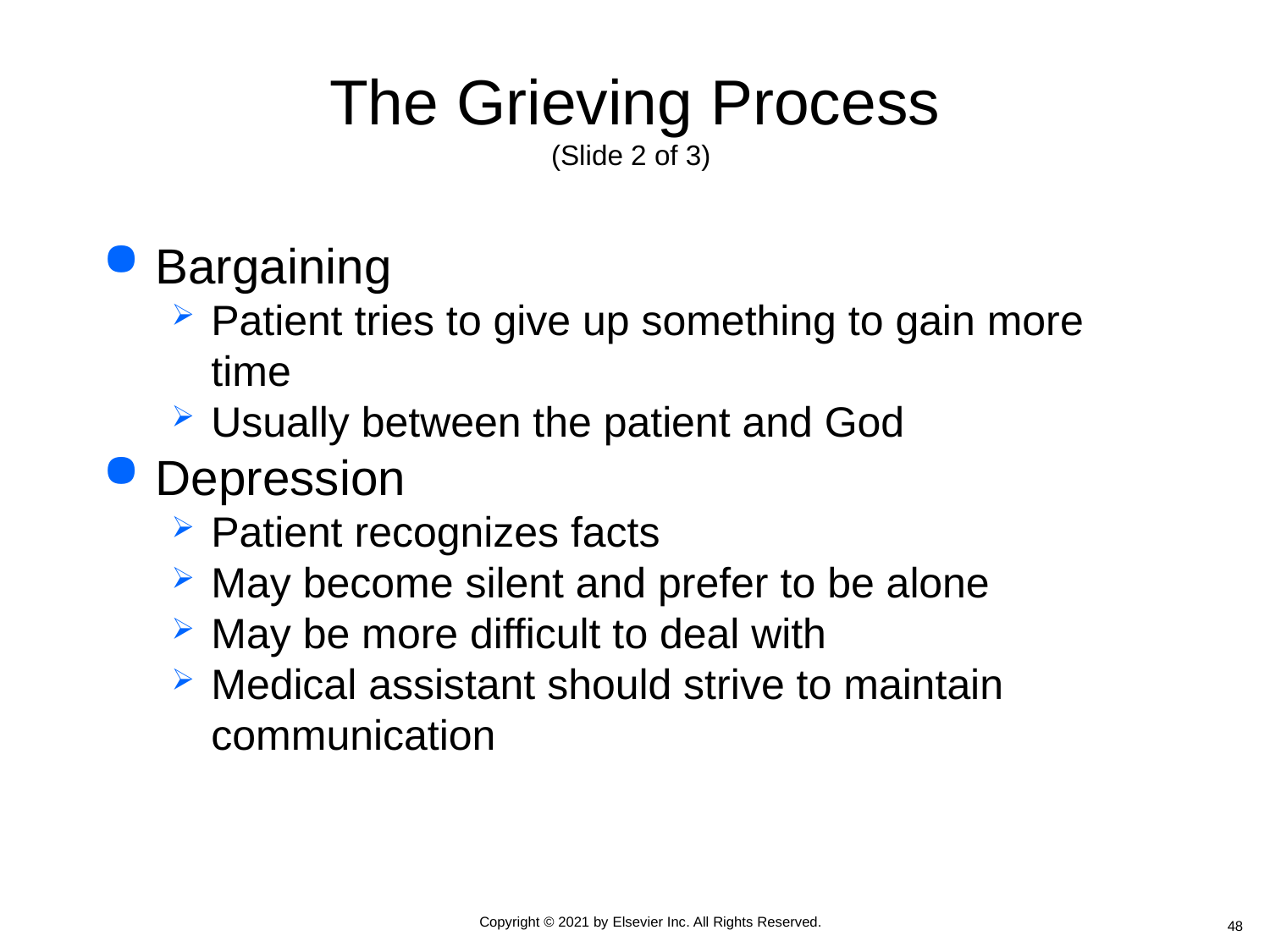

# The Grieving Process (Slide 2 of 3)
Bargaining
Patient tries to give up something to gain more time
Usually between the patient and God
Depression
Patient recognizes facts
May become silent and prefer to be alone
May be more difficult to deal with
Medical assistant should strive to maintain communication
48